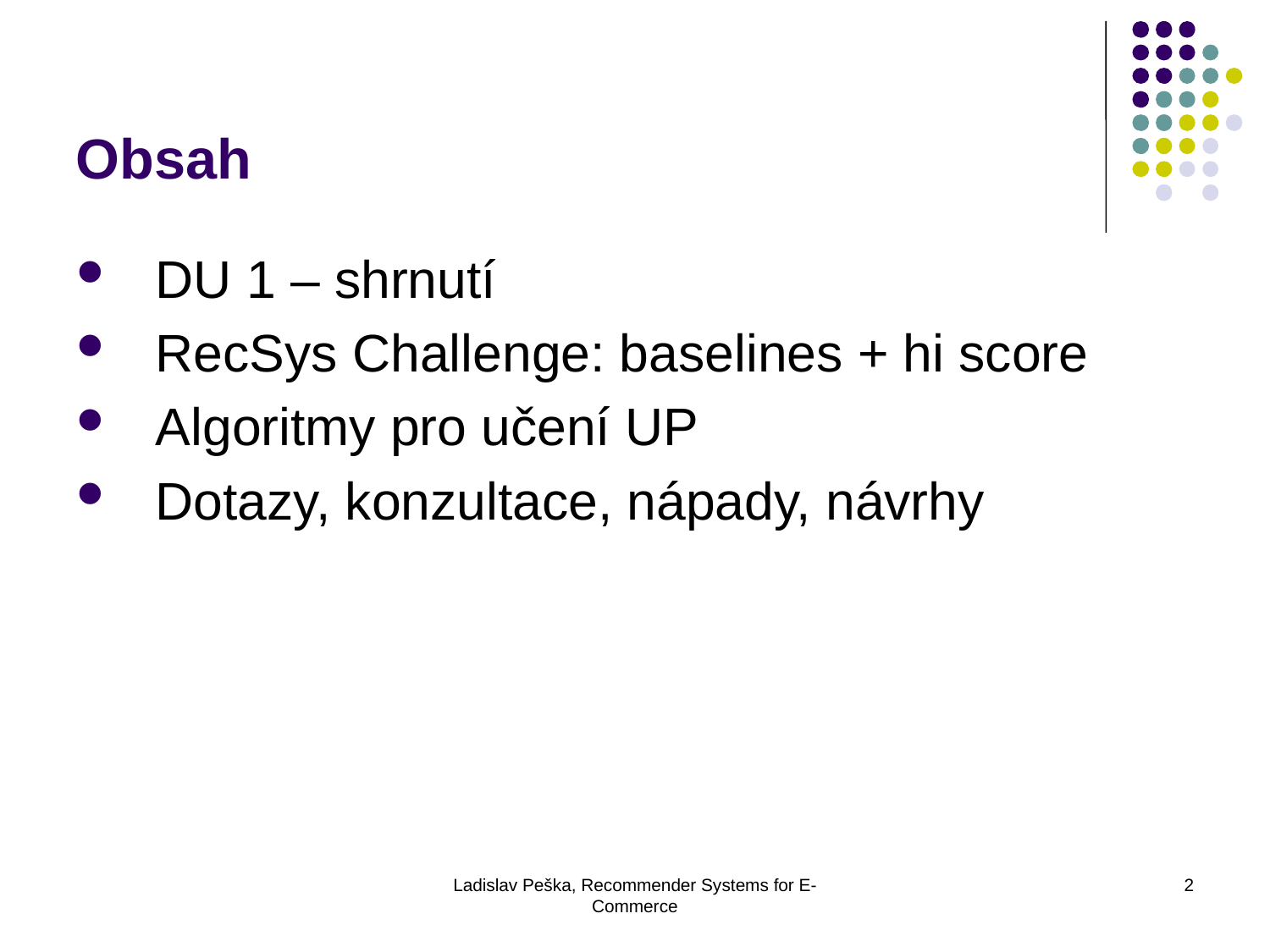

Obsah
DU 1 – shrnutí
RecSys Challenge: baselines + hi score
Algoritmy pro učení UP
Dotazy, konzultace, nápady, návrhy

Ladislav Peška, Recommender Systems for E-Commerce
2